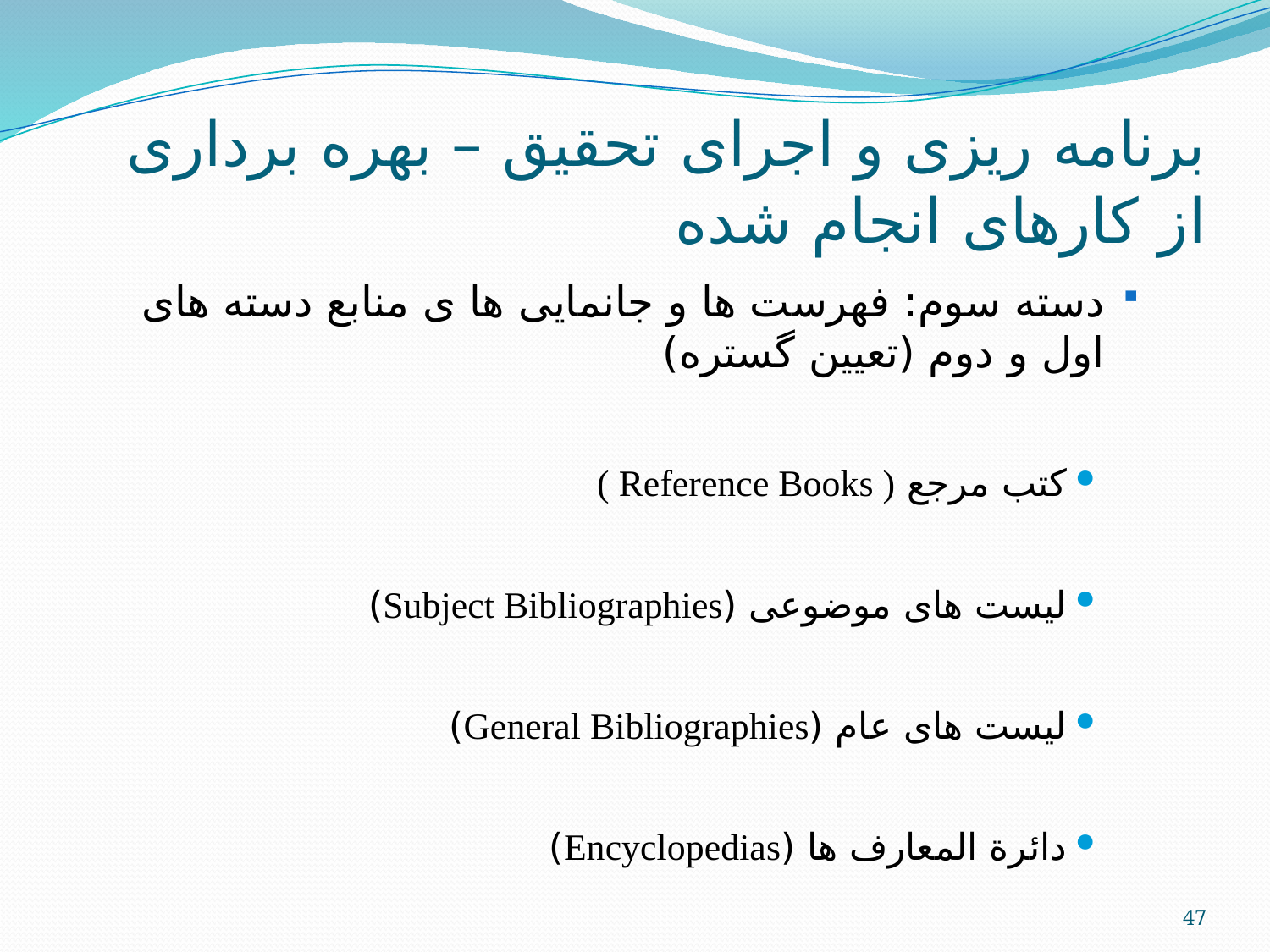

# برنامه ریزی و اجرای تحقیق – بهره برداری از کارهای انجام شده
دسته سوم: فهرست ها و جانمایی ها ی منابع دسته های اول و دوم (تعیین گستره)

کتب مرجع ( Reference Books )

لیست های موضوعی (Subject Bibliographies)

لیست های عام (General Bibliographies)

دائرة المعارف ها (Encyclopedias)

47